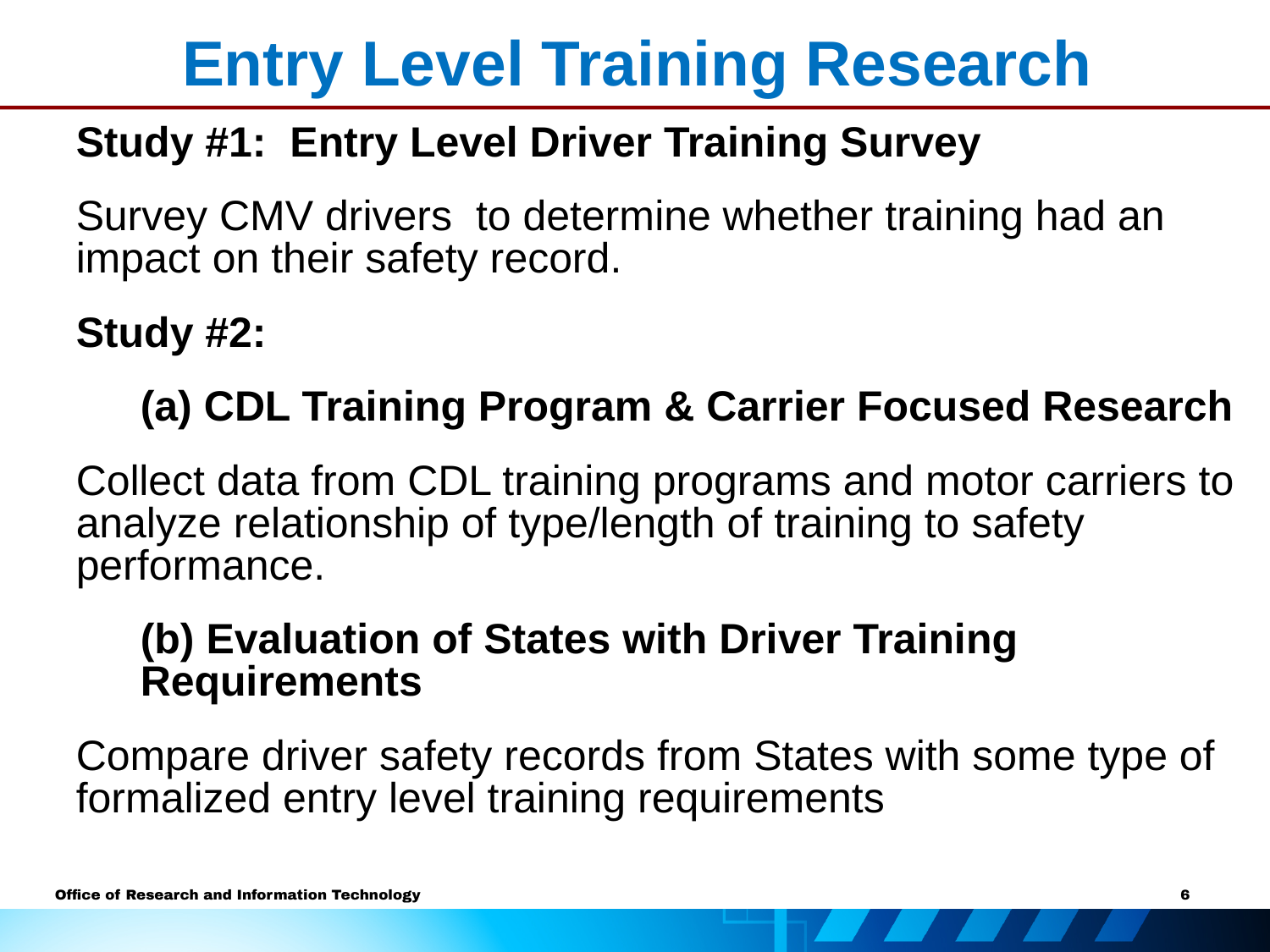

# Entry Level Training Research
Study #1:  Entry Level Driver Training Survey
Survey CMV drivers  to determine whether training had an impact on their safety record.
Study #2:
(a) CDL Training Program & Carrier Focused Research
Collect data from CDL training programs and motor carriers to analyze relationship of type/length of training to safety performance.
(b) Evaluation of States with Driver Training Requirements
Compare driver safety records from States with some type of formalized entry level training requirements